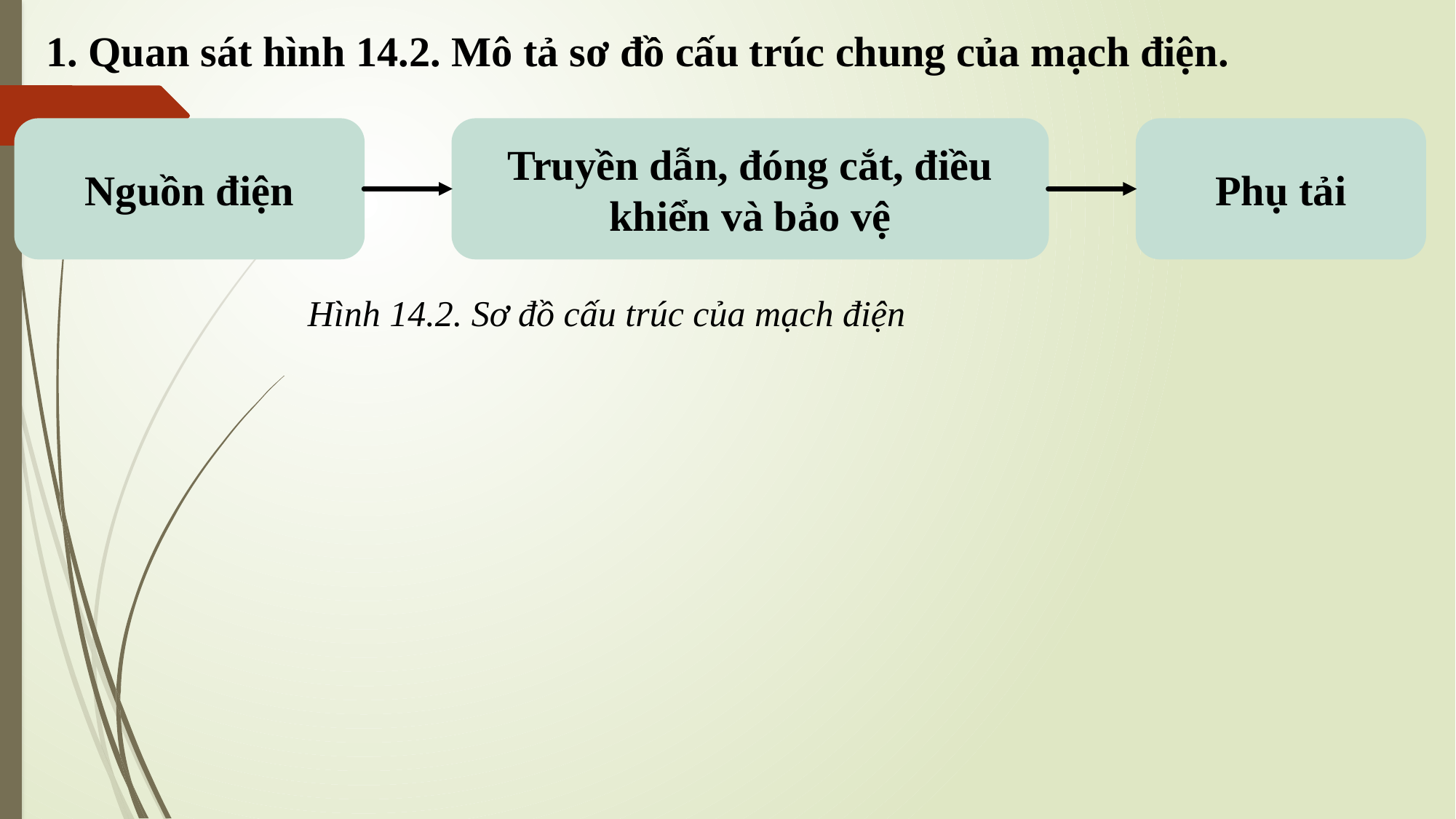

1. Quan sát hình 14.2. Mô tả sơ đồ cấu trúc chung của mạch điện.
Nguồn điện
Phụ tải
Truyền dẫn, đóng cắt, điều khiển và bảo vệ
Hình 14.2. Sơ đồ cấu trúc của mạch điện